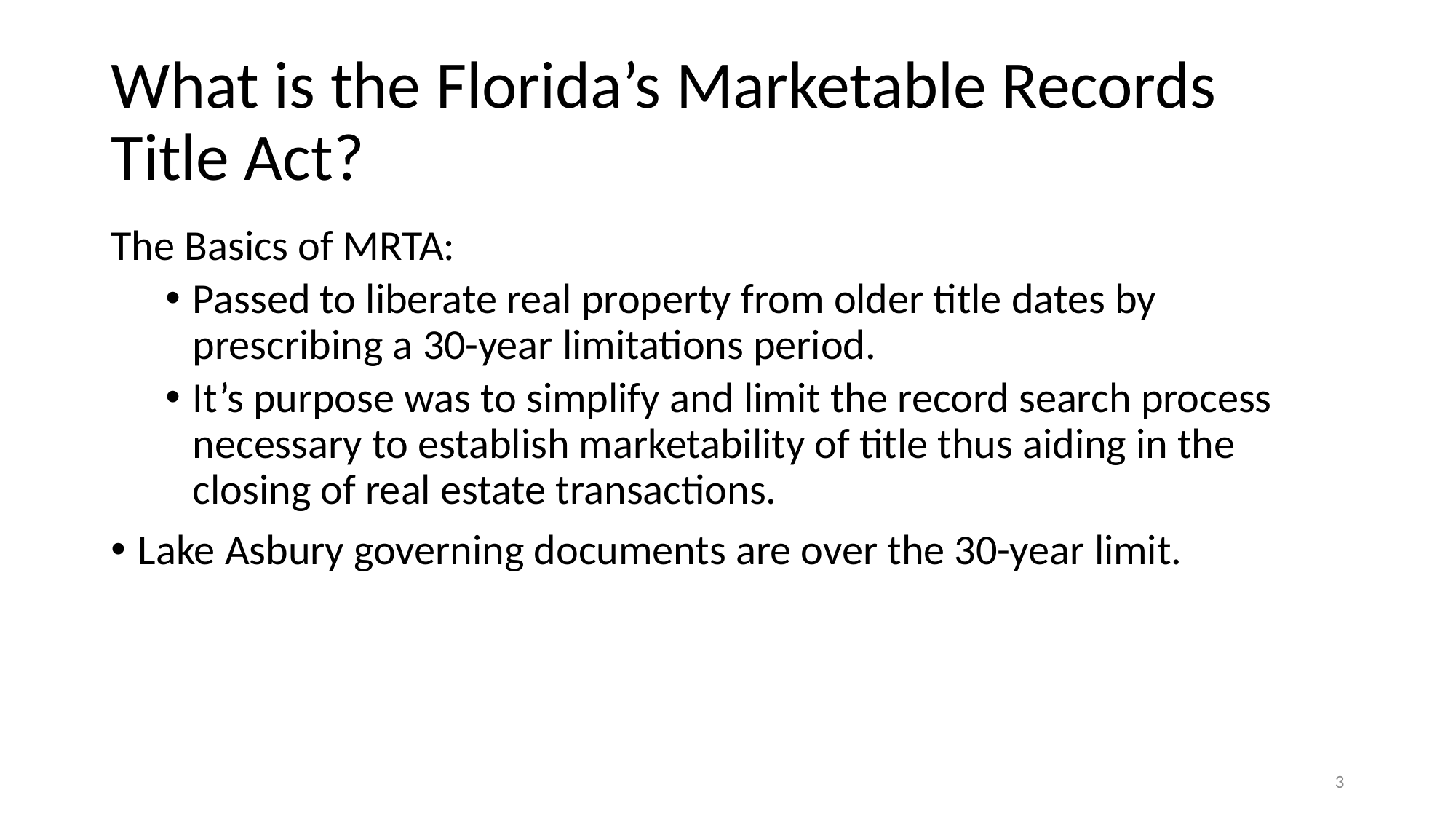

# What is the Florida’s Marketable Records Title Act?
The Basics of MRTA:
Passed to liberate real property from older title dates by prescribing a 30-year limitations period.
It’s purpose was to simplify and limit the record search process necessary to establish marketability of title thus aiding in the closing of real estate transactions.
Lake Asbury governing documents are over the 30-year limit.
3